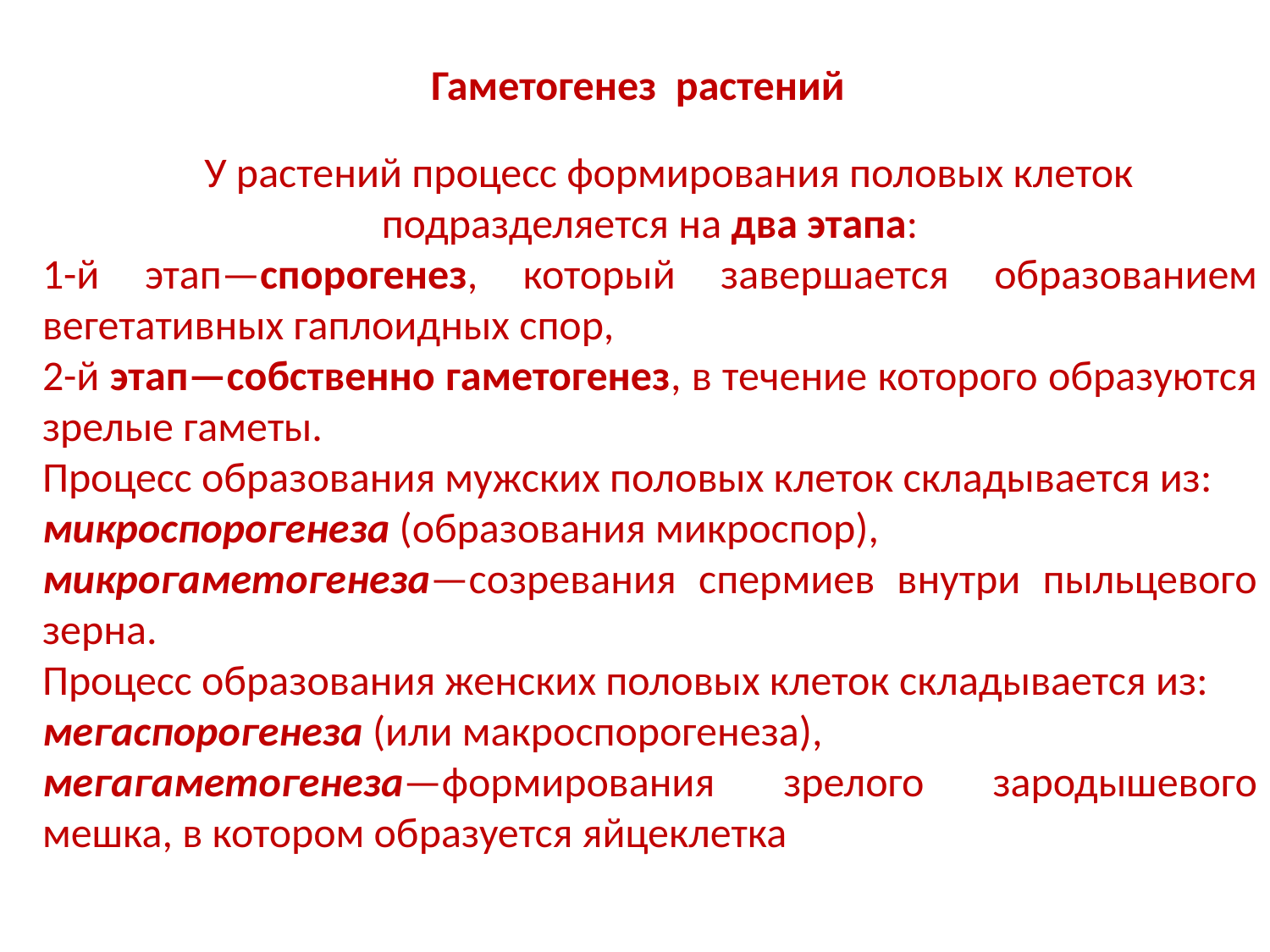

# Гаметогенез  растений
    У растений процесс формирования половых клеток подразделяется на два этапа:
1-й этап—спорогенез, который завершается образованием вегетативных гаплоидных спор,
2-й этап—собственно гаметогенез, в течение которого образуются зрелые гаметы.
Процесс образования мужских половых клеток складывается из:
микроспорогенеза (образования микроспор),
микрогаметогенеза—созревания спермиев внутри пыльцевого зерна.
Процесс образования женских половых клеток складывается из:
мегаспорогенеза (или макроспорогенеза),
мегагаметогенеза—формирования зрелого зародышевого мешка, в котором образуется яйцеклетка